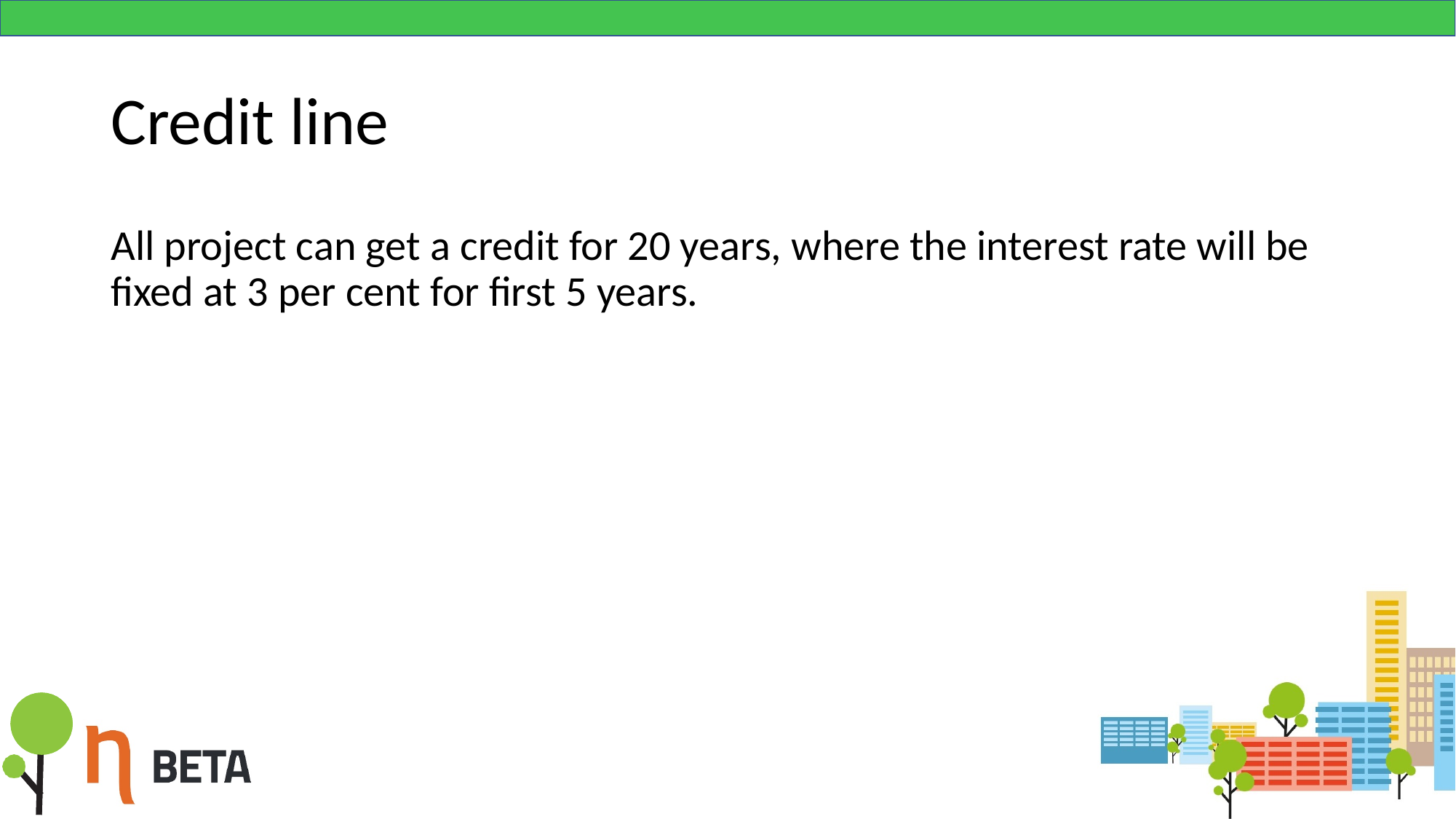

# Credit line
All project can get a credit for 20 years, where the interest rate will be fixed at 3 per cent for first 5 years.